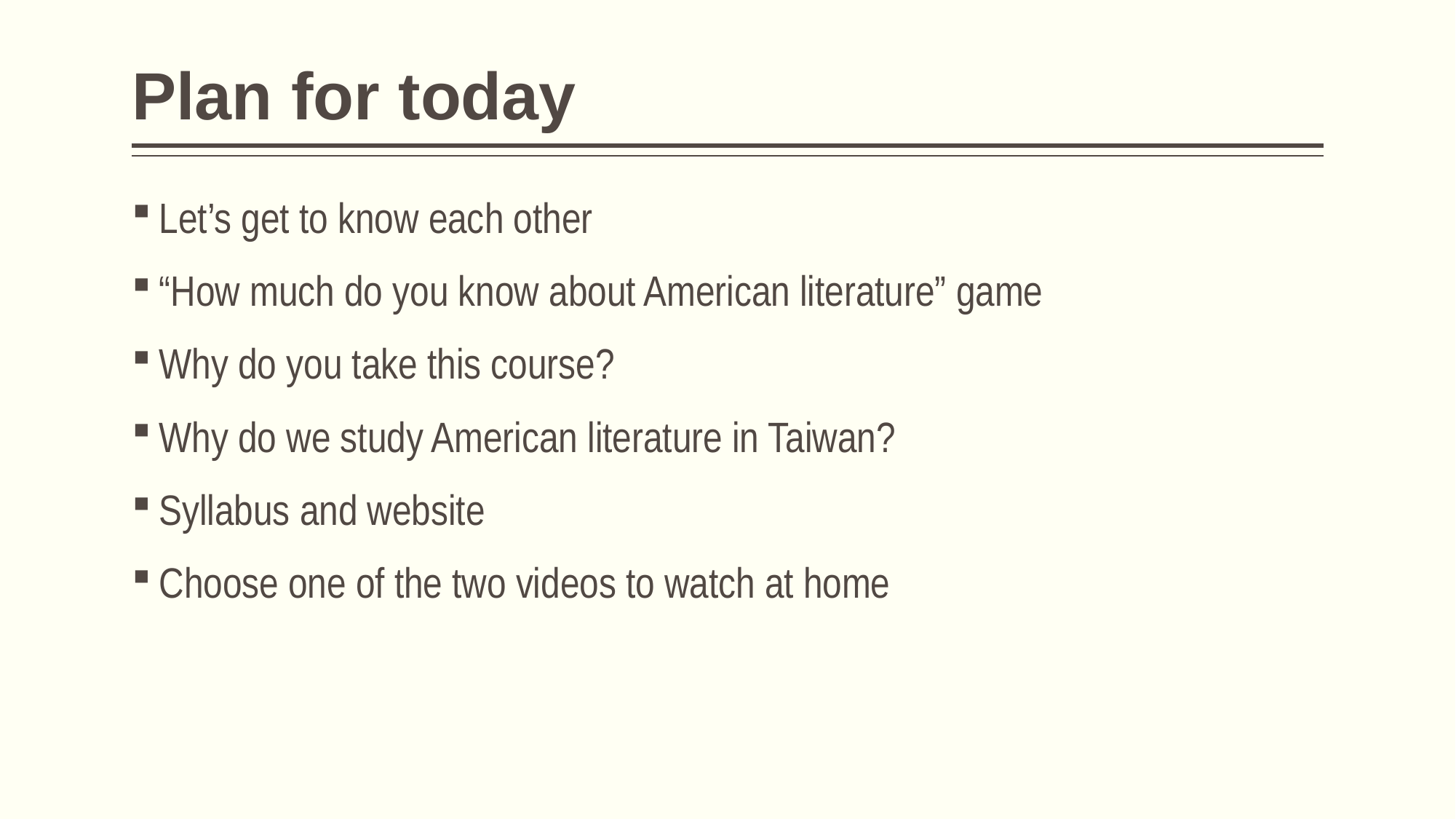

# Plan for today
Let’s get to know each other
“How much do you know about American literature” game
Why do you take this course?
Why do we study American literature in Taiwan?
Syllabus and website
Choose one of the two videos to watch at home